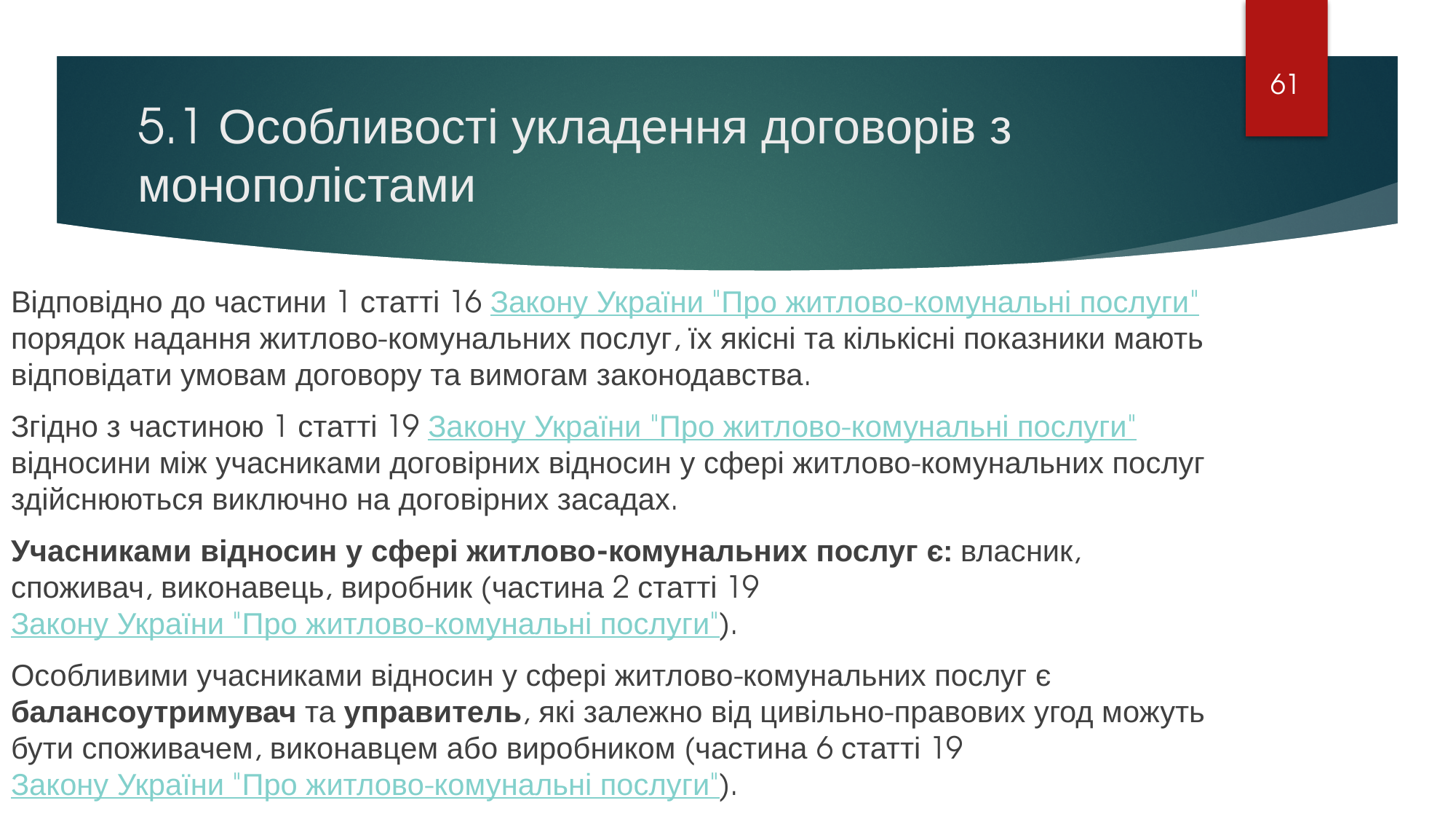

61
# 5.1 Особливості укладення договорів з монополістами
Відповідно до частини 1 статті 16 Закону України "Про житлово-комунальні послуги" порядок надання житлово-комунальних послуг, їх якісні та кількісні показники мають відповідати умовам договору та вимогам законодавства.
Згідно з частиною 1 статті 19 Закону України "Про житлово-комунальні послуги" відносини між учасниками договірних відносин у сфері житлово-комунальних послуг здійснюються виключно на договірних засадах.
Учасниками відносин у сфері житлово-комунальних послуг є: власник, споживач, виконавець, виробник (частина 2 статті 19 Закону України "Про житлово-комунальні послуги").
Особливими учасниками відносин у сфері житлово-комунальних послуг є балансоутримувач та управитель, які залежно від цивільно-правових угод можуть бути споживачем, виконавцем або виробником (частина 6 статті 19 Закону України "Про житлово-комунальні послуги").